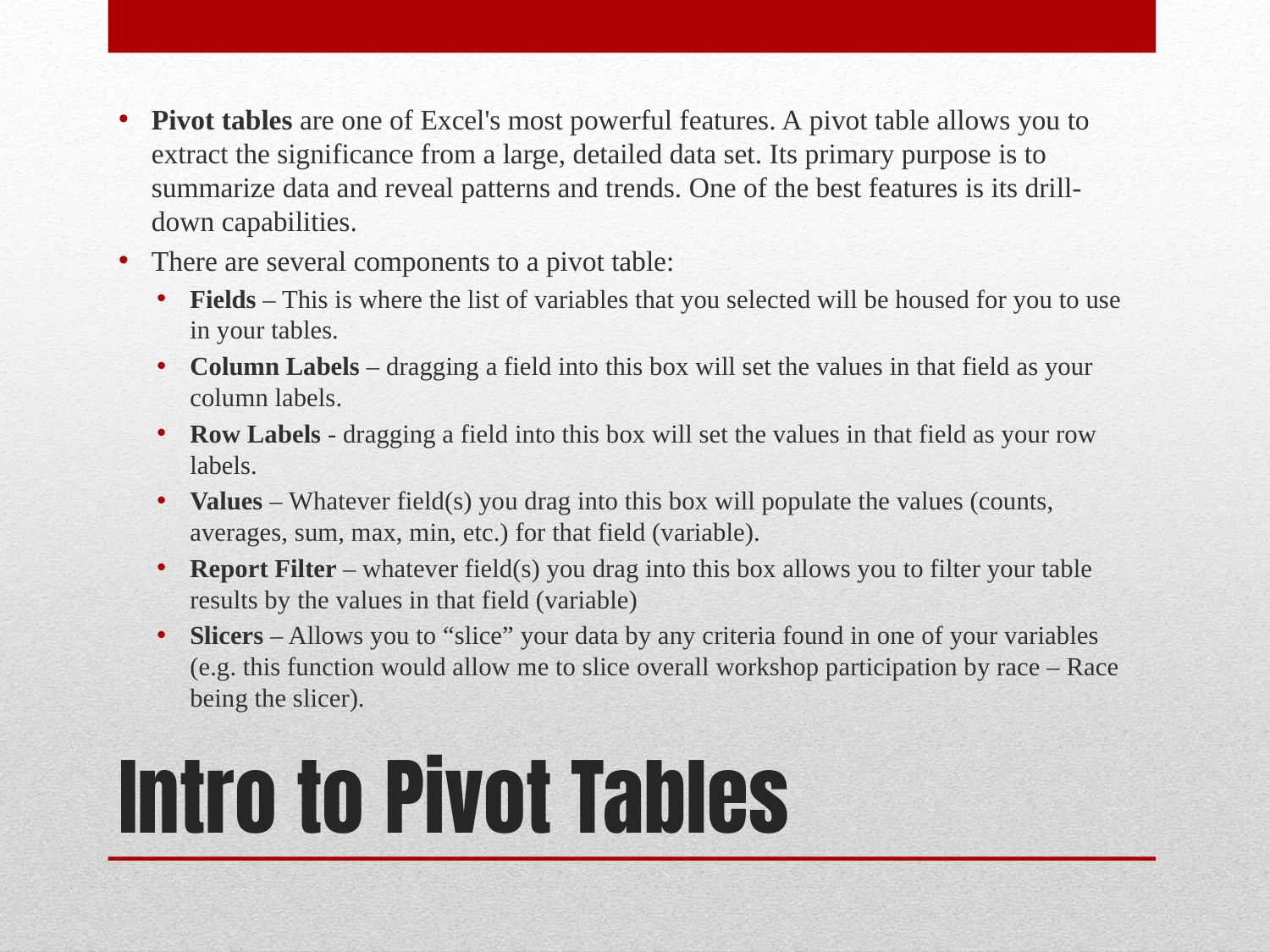

Pivot tables are one of Excel's most powerful features. A pivot table allows you to extract the significance from a large, detailed data set. Its primary purpose is to summarize data and reveal patterns and trends. One of the best features is its drill-down capabilities.
There are several components to a pivot table:
Fields – This is where the list of variables that you selected will be housed for you to use in your tables.
Column Labels – dragging a field into this box will set the values in that field as your column labels.
Row Labels - dragging a field into this box will set the values in that field as your row labels.
Values – Whatever field(s) you drag into this box will populate the values (counts, averages, sum, max, min, etc.) for that field (variable).
Report Filter – whatever field(s) you drag into this box allows you to filter your table results by the values in that field (variable)
Slicers – Allows you to “slice” your data by any criteria found in one of your variables (e.g. this function would allow me to slice overall workshop participation by race – Race being the slicer).
# Intro to Pivot Tables